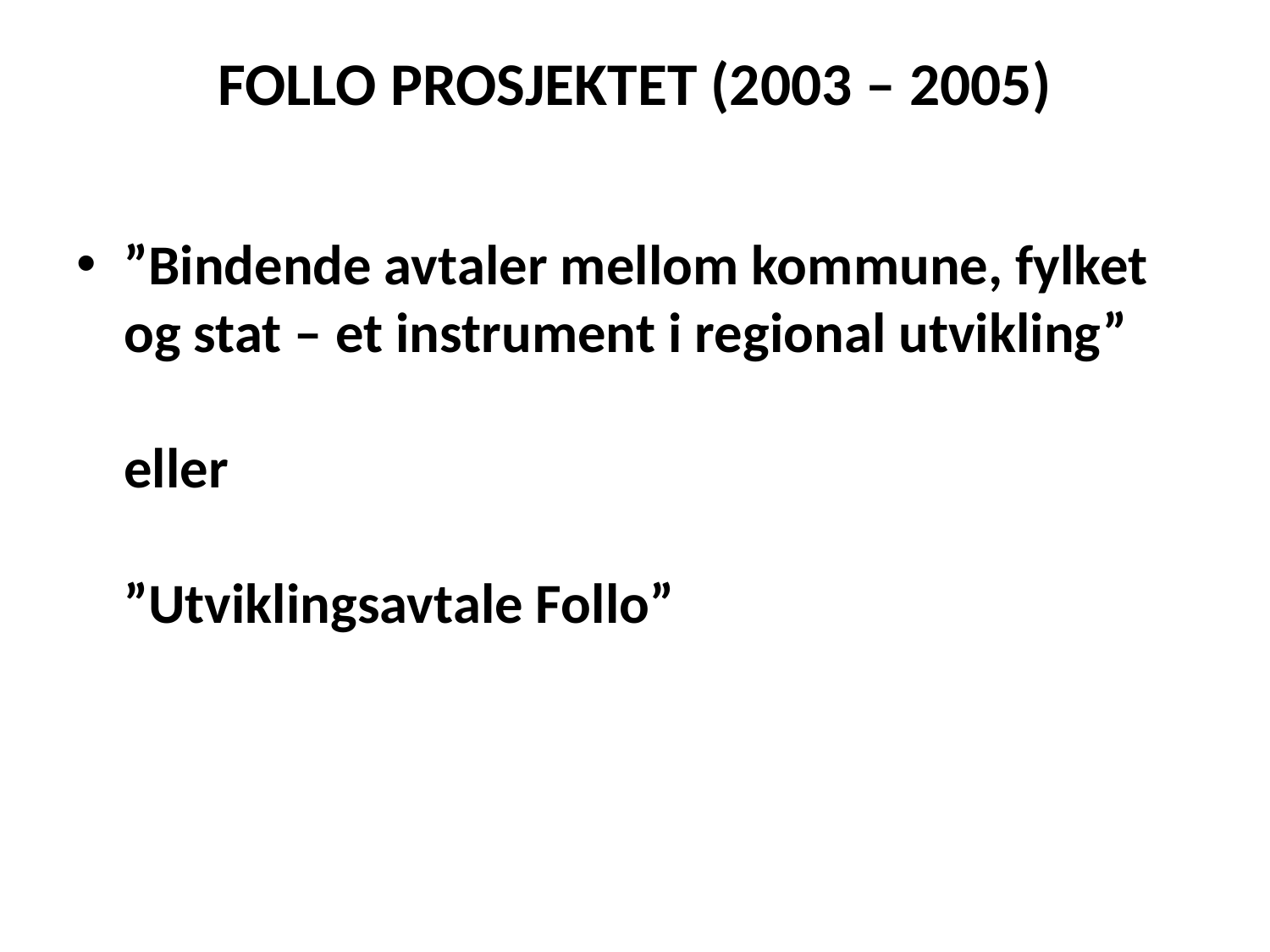

# FOLLO PROSJEKTET (2003 – 2005)
”Bindende avtaler mellom kommune, fylket og stat – et instrument i regional utvikling”
 
eller
 
”Utviklingsavtale Follo”